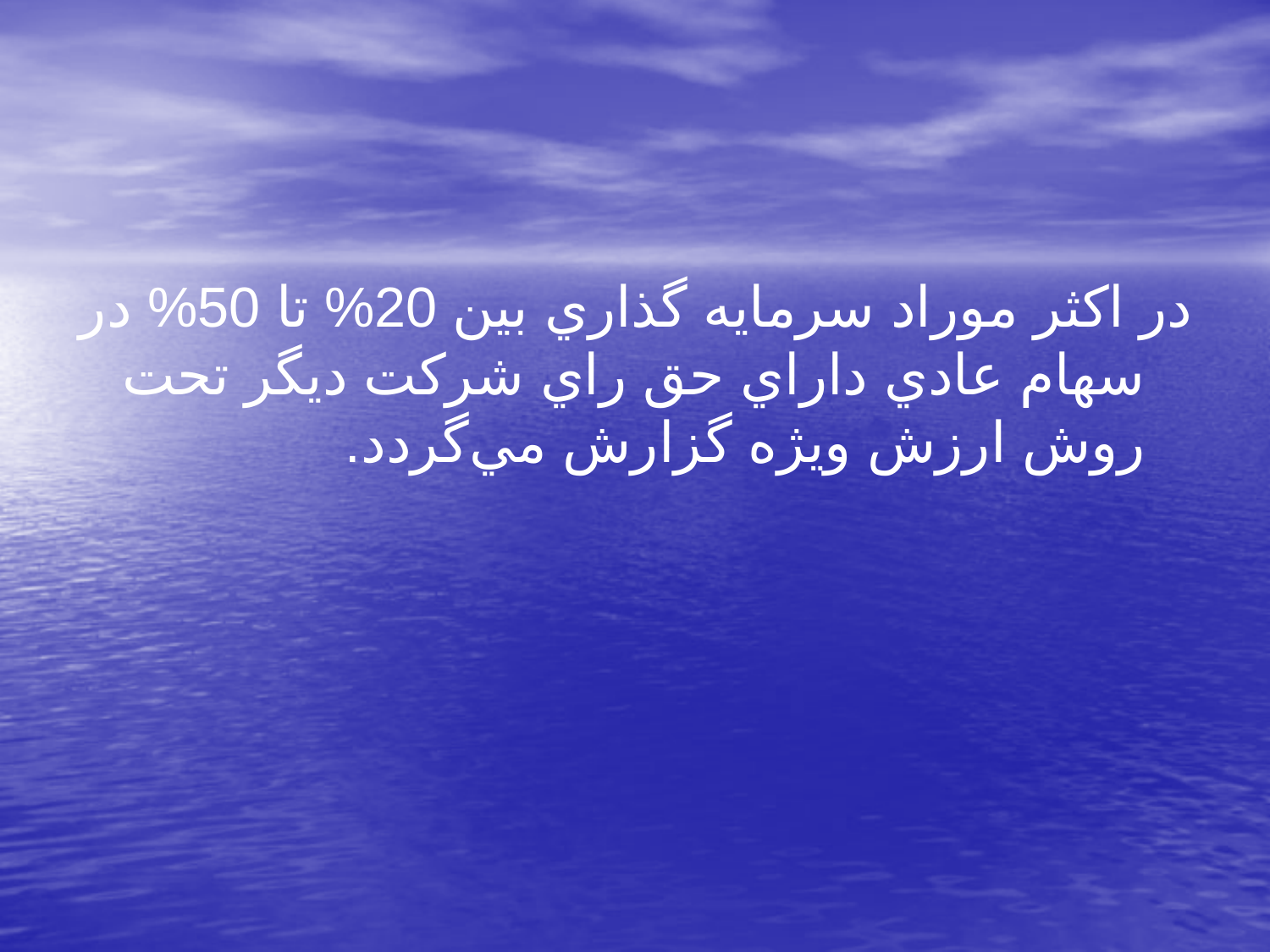

در اكثر موراد سرمايه گذاري بين 20% تا 50% در سهام عادي داراي حق راي شركت ديگر تحت روش ارزش ويژه گزارش مي‌گردد.